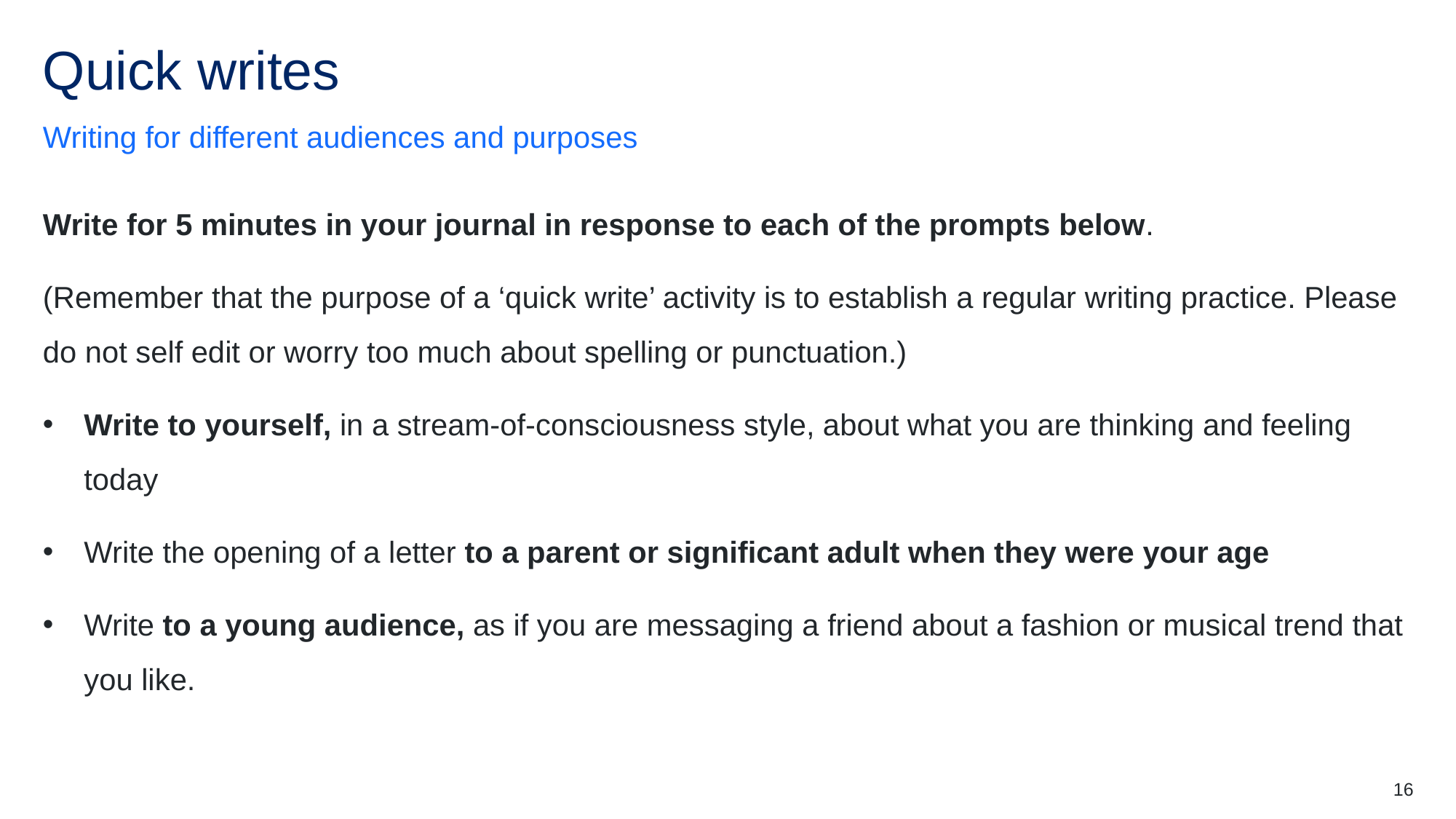

# Quick writes
Writing for different audiences and purposes
Write for 5 minutes in your journal in response to each of the prompts below.
(Remember that the purpose of a ‘quick write’ activity is to establish a regular writing practice. Please do not self edit or worry too much about spelling or punctuation.)
Write to yourself, in a stream-of-consciousness style, about what you are thinking and feeling today
Write the opening of a letter to a parent or significant adult when they were your age
Write to a young audience, as if you are messaging a friend about a fashion or musical trend that you like.

16